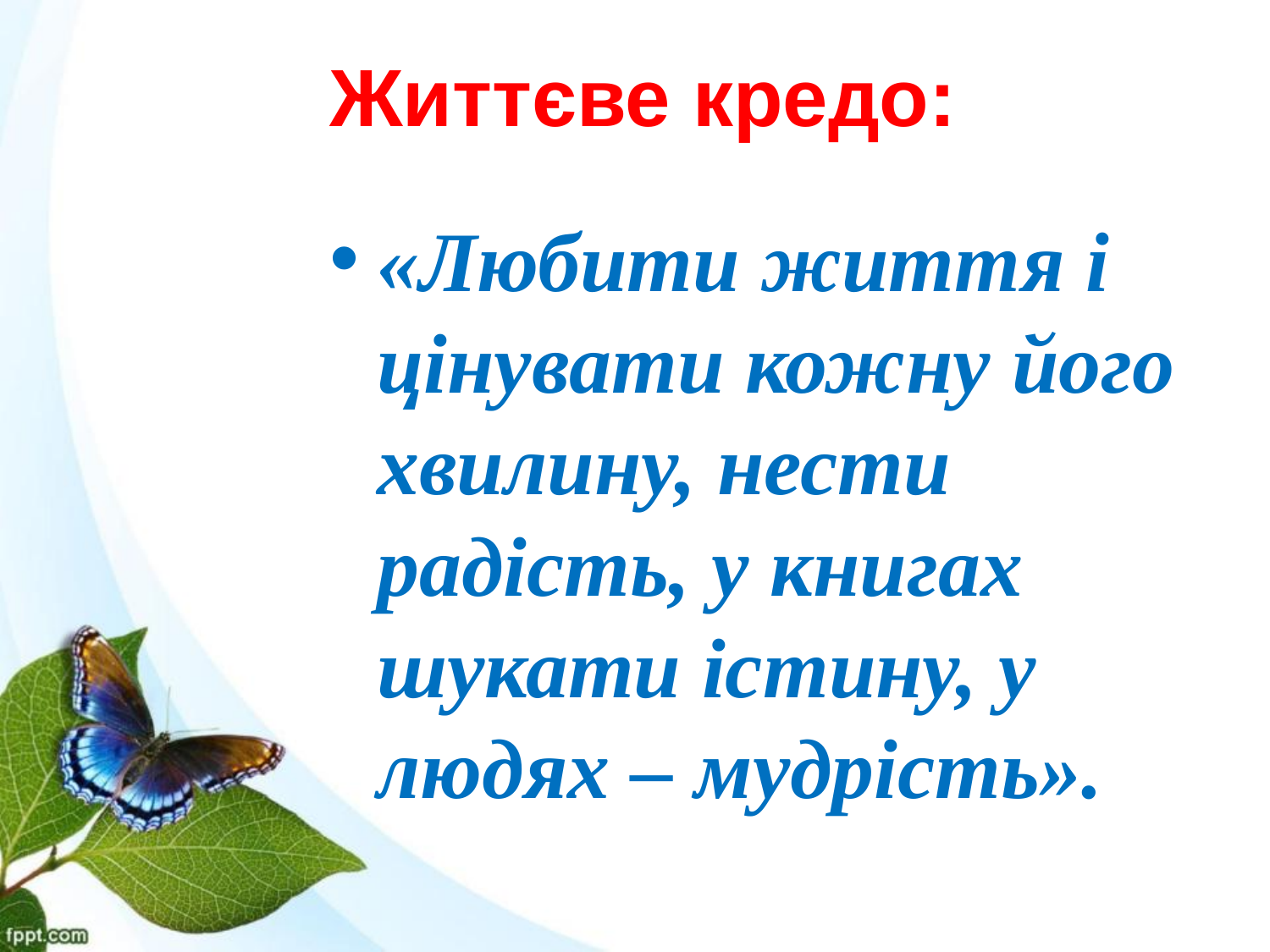

# Життєве кредо:
«Любити життя і цінувати кожну його хвилину, нести радість, у книгах шукати істину, у людях – мудрість».